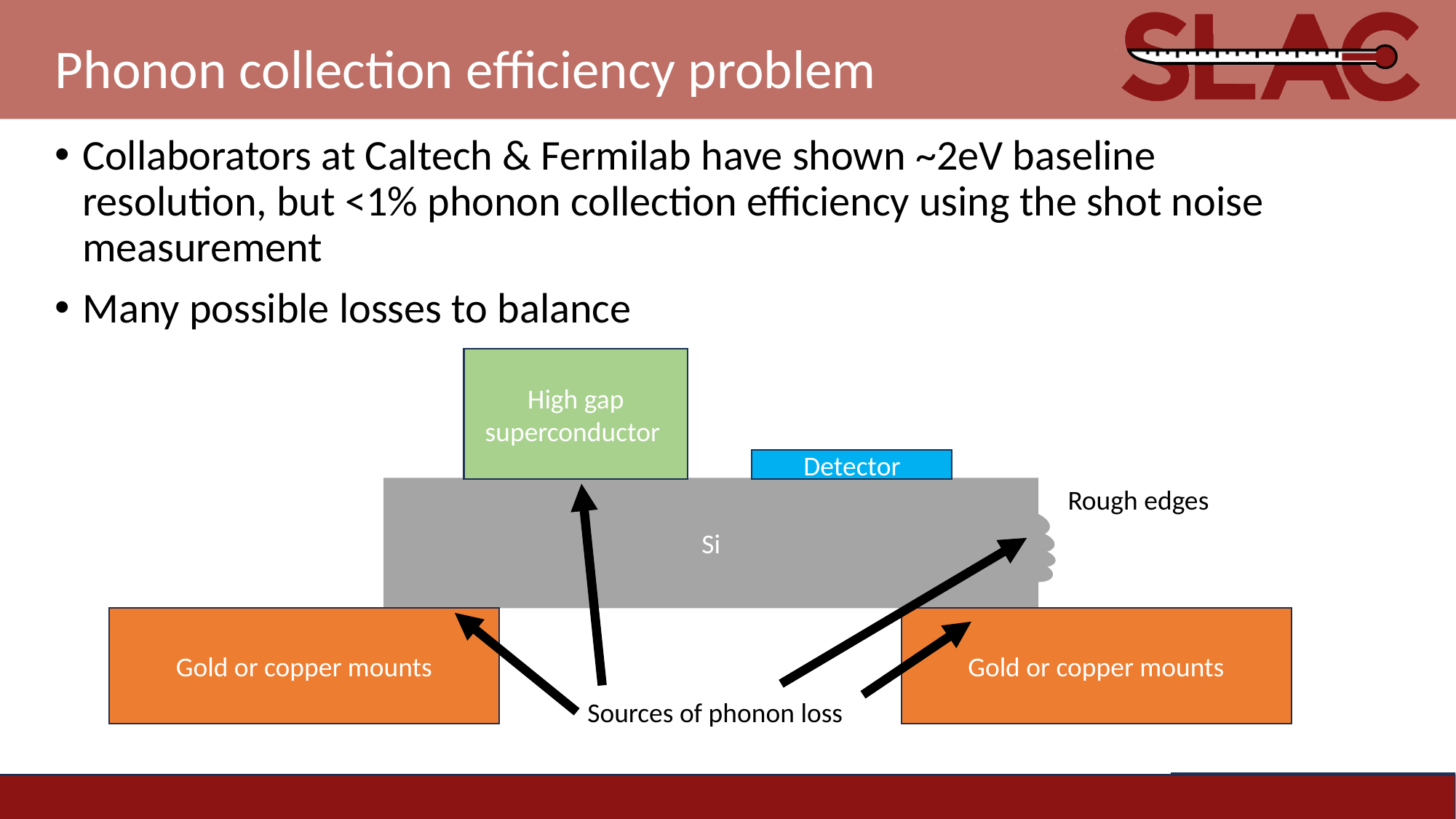

# Phonon collection efficiency problem
Collaborators at Caltech & Fermilab have shown ~2eV baseline resolution, but <1% phonon collection efficiency using the shot noise measurement
Many possible losses to balance
High gap superconductor
Detector

Rough edges
Si
Gold or copper mounts
Gold or copper mounts
Sources of phonon loss